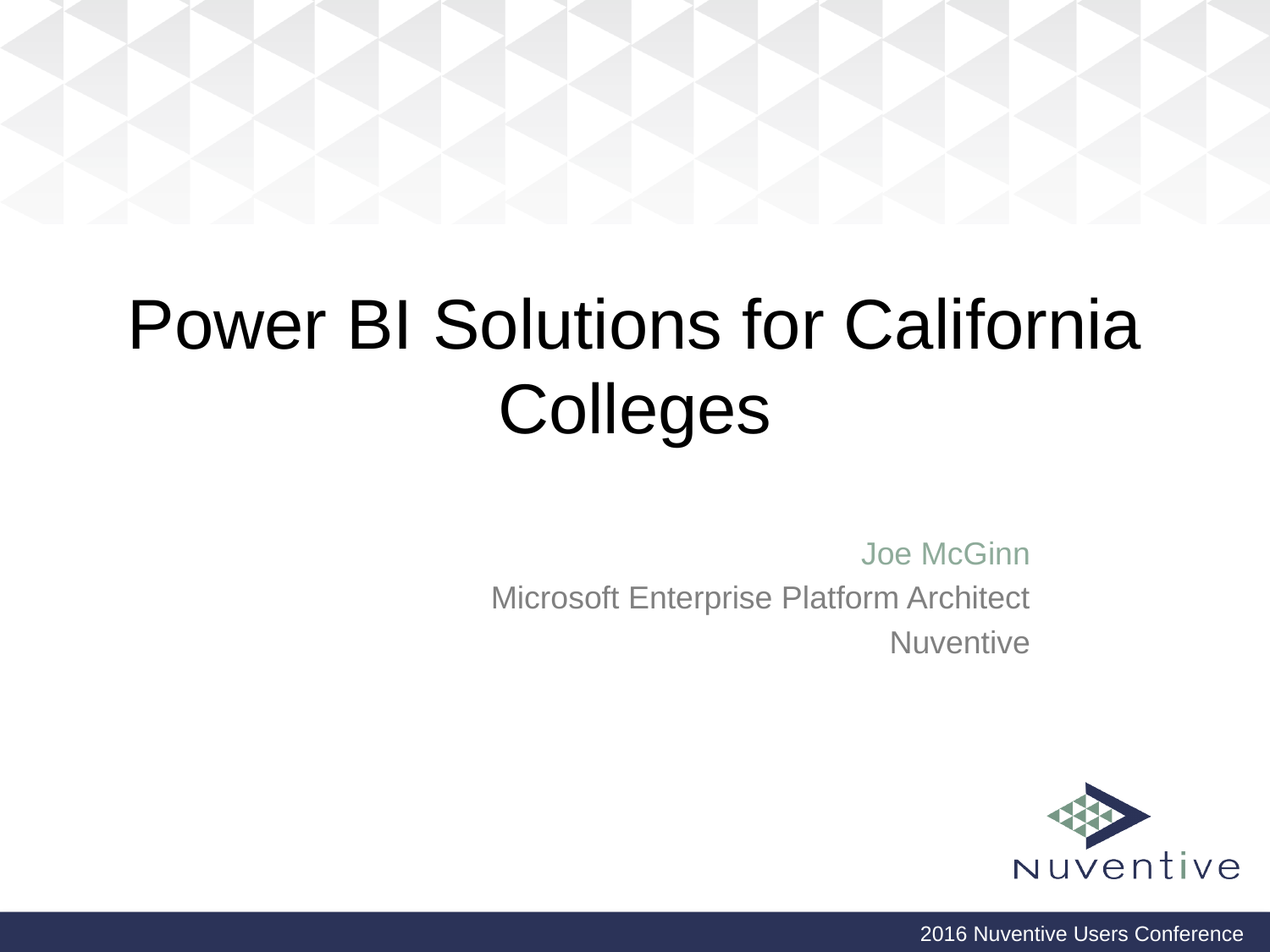

# Power BI Solutions for California Colleges

Joe McGinn
Microsoft Enterprise Platform Architect
Nuventive